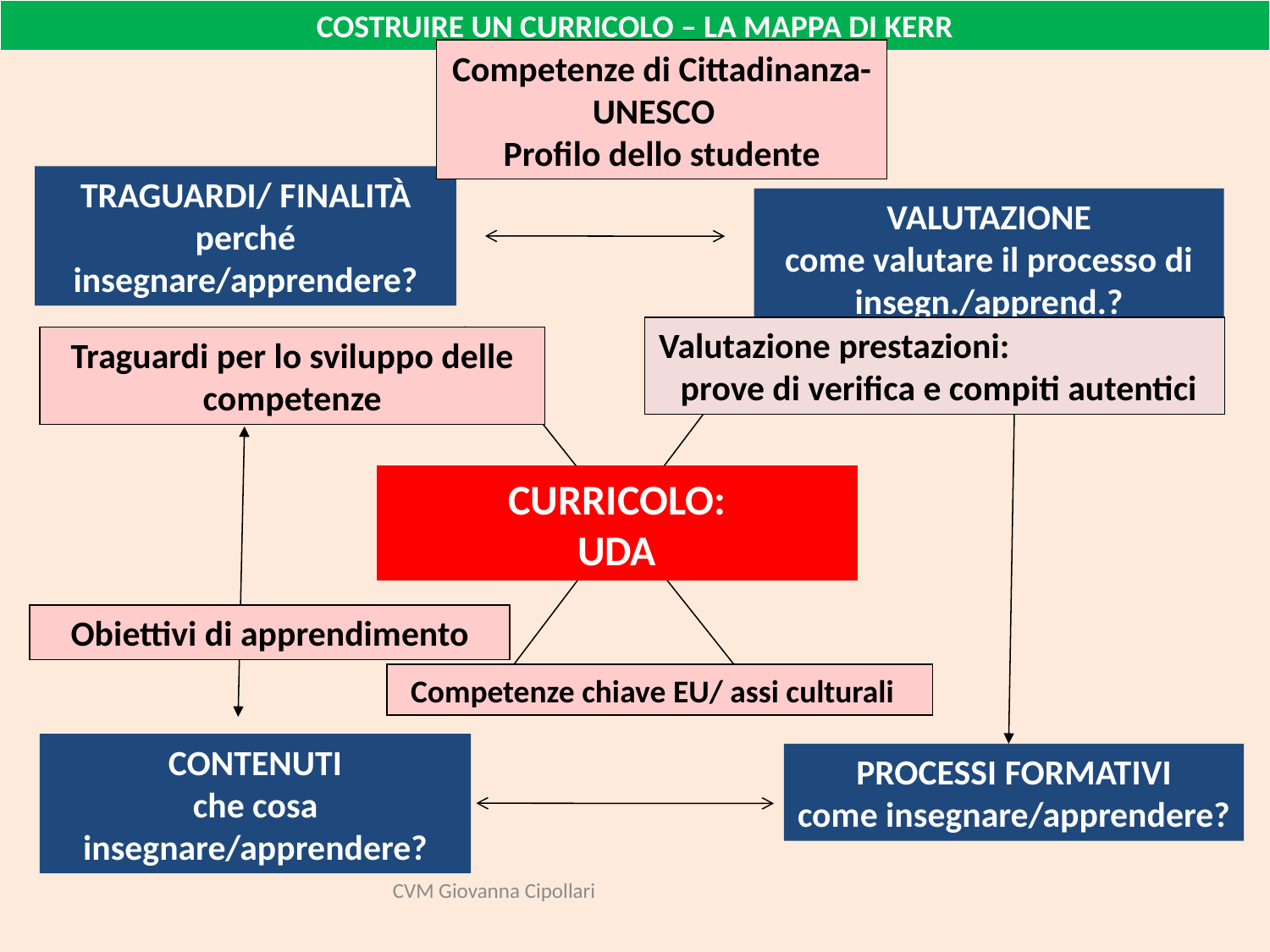

COSTRUIRE UN CURRICOLO – LA MAPPA DI KERR
Competenze di Cittadinanza- UNESCO
Profilo dello studente
TRAGUARDI/ FINALITÀ
perché insegnare/apprendere?
VALUTAZIONE
come valutare il processo di insegn./apprend.?
Valutazione prestazioni:                           prove di verifica e compiti autentici

Traguardi per lo sviluppo delle competenze

CURRICOLO:
UDA
Obiettivi di apprendimento
Competenze chiave EU/ assi culturali
CONTENUTI
che cosa insegnare/apprendere?
PROCESSI FORMATIVI
come insegnare/apprendere?
CVM Giovanna Cipollari